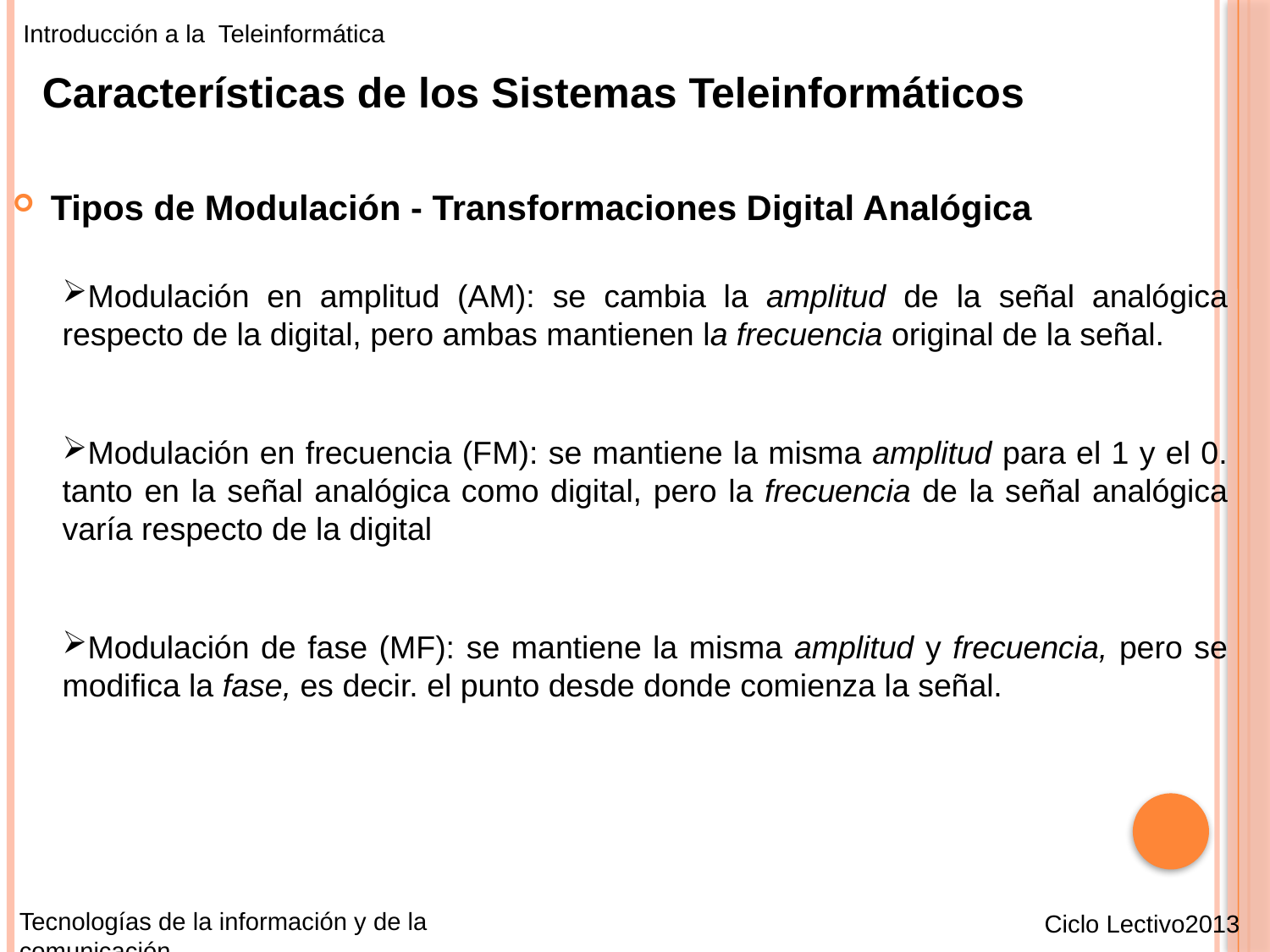

Introducción a la  Teleinformática
Características de los Sistemas Teleinformáticos

Tipos de Modulación - Transformaciones Digital Analógica
Modulación en amplitud (AM): se cambia la amplitud de la señal analógica respecto de la digital, pero ambas mantienen la frecuencia original de la señal.

Modulación en frecuencia (FM): se mantiene la misma amplitud para el 1 y el 0. tanto en la señal analógica como digital, pero la frecuencia de la señal analógica varía respecto de la digital

Modulación de fase (MF): se mantiene la misma amplitud y frecuencia, pero se modifica la fase, es decir. el punto desde donde comienza la señal.
Tecnologías de la información y de la comunicación
Ciclo Lectivo2013